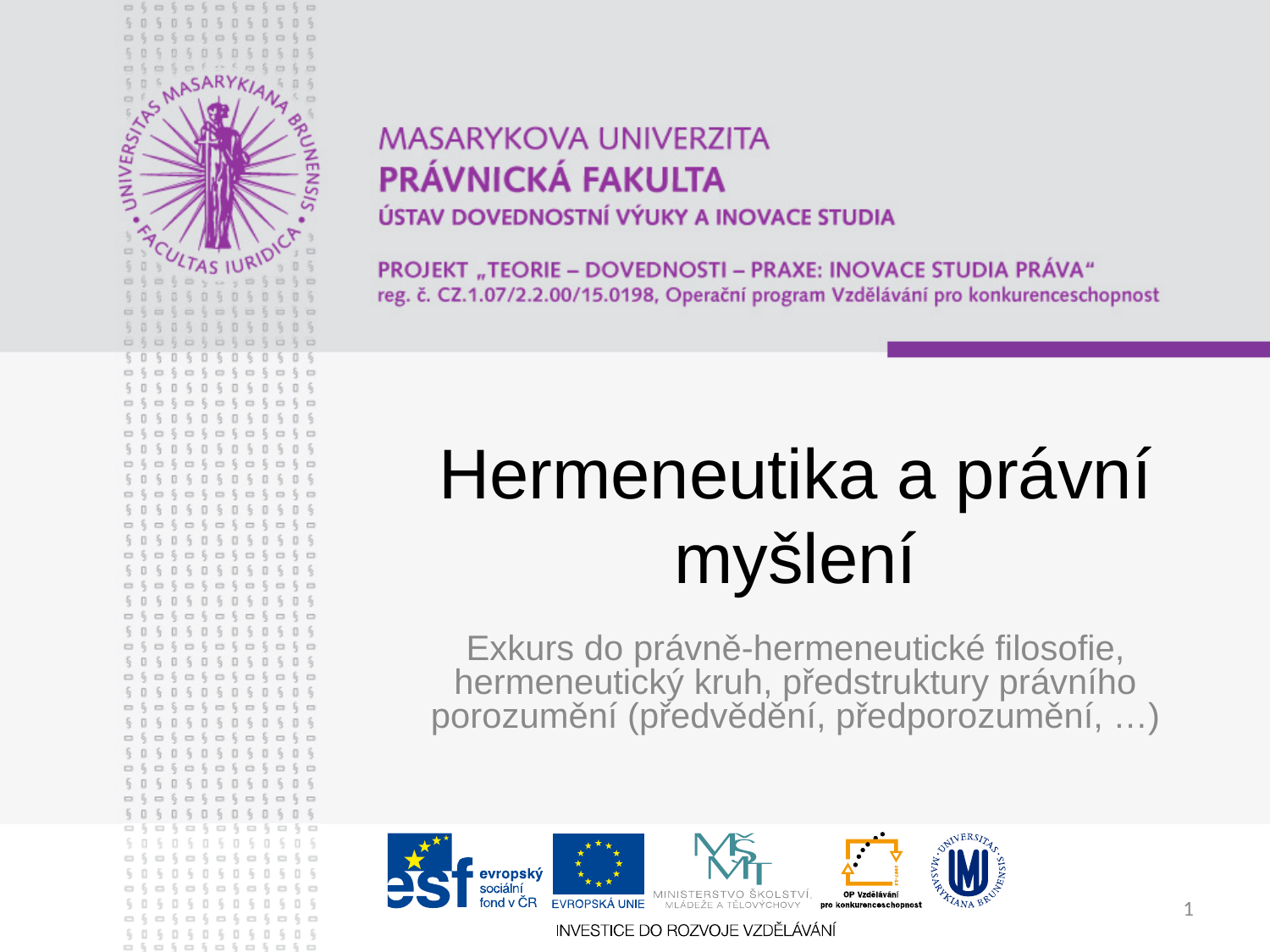

# Hermeneutika a právní myšlení
Exkurs do právně-hermeneutické filosofie, hermeneutický kruh, předstruktury právního porozumění (předvědění, předporozumění, …)
1